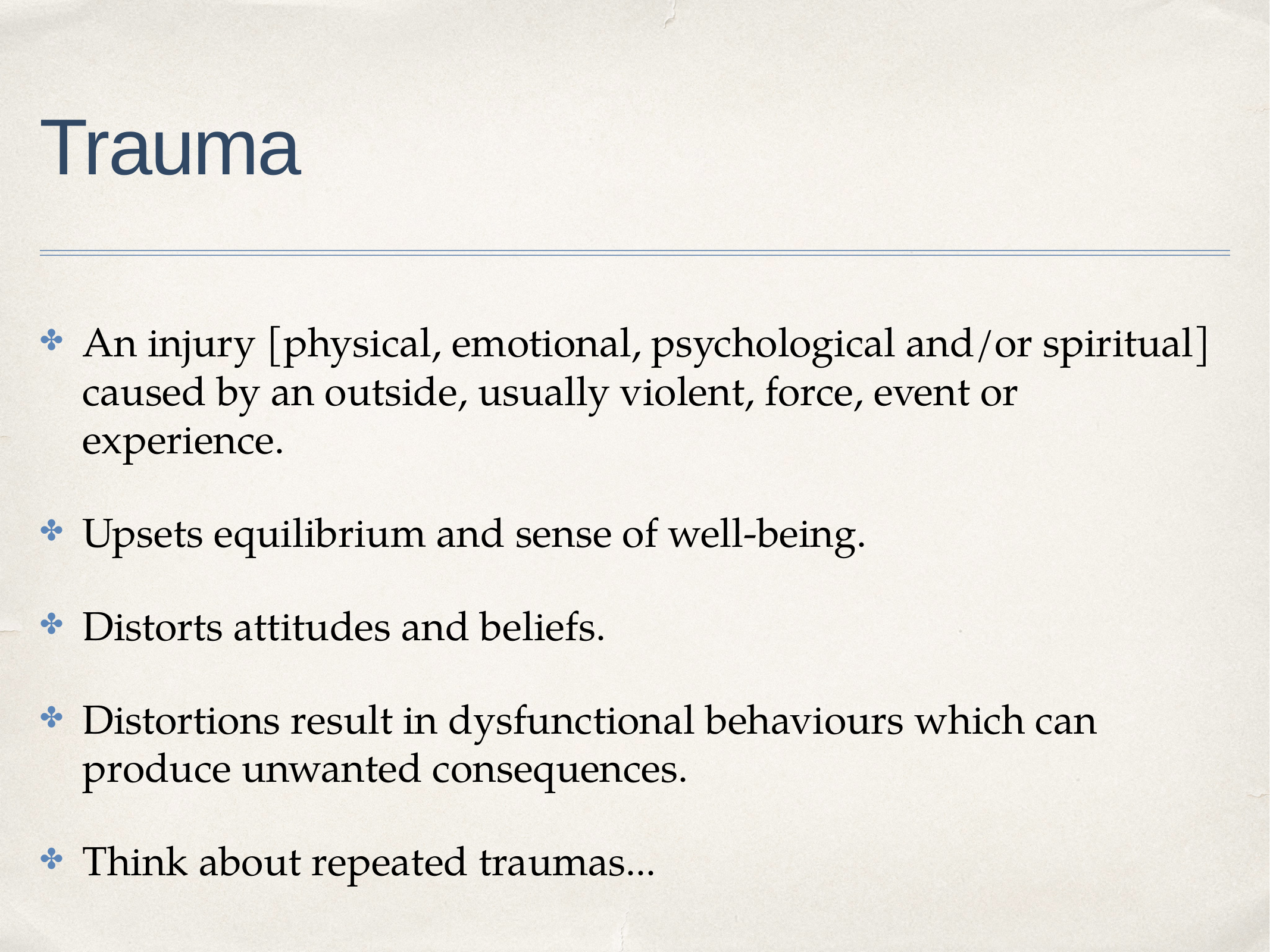

# Trauma
An injury [physical, emotional, psychological and/or spiritual] caused by an outside, usually violent, force, event or experience.
Upsets equilibrium and sense of well-being.
Distorts attitudes and beliefs.
Distortions result in dysfunctional behaviours which can produce unwanted consequences.
Think about repeated traumas...